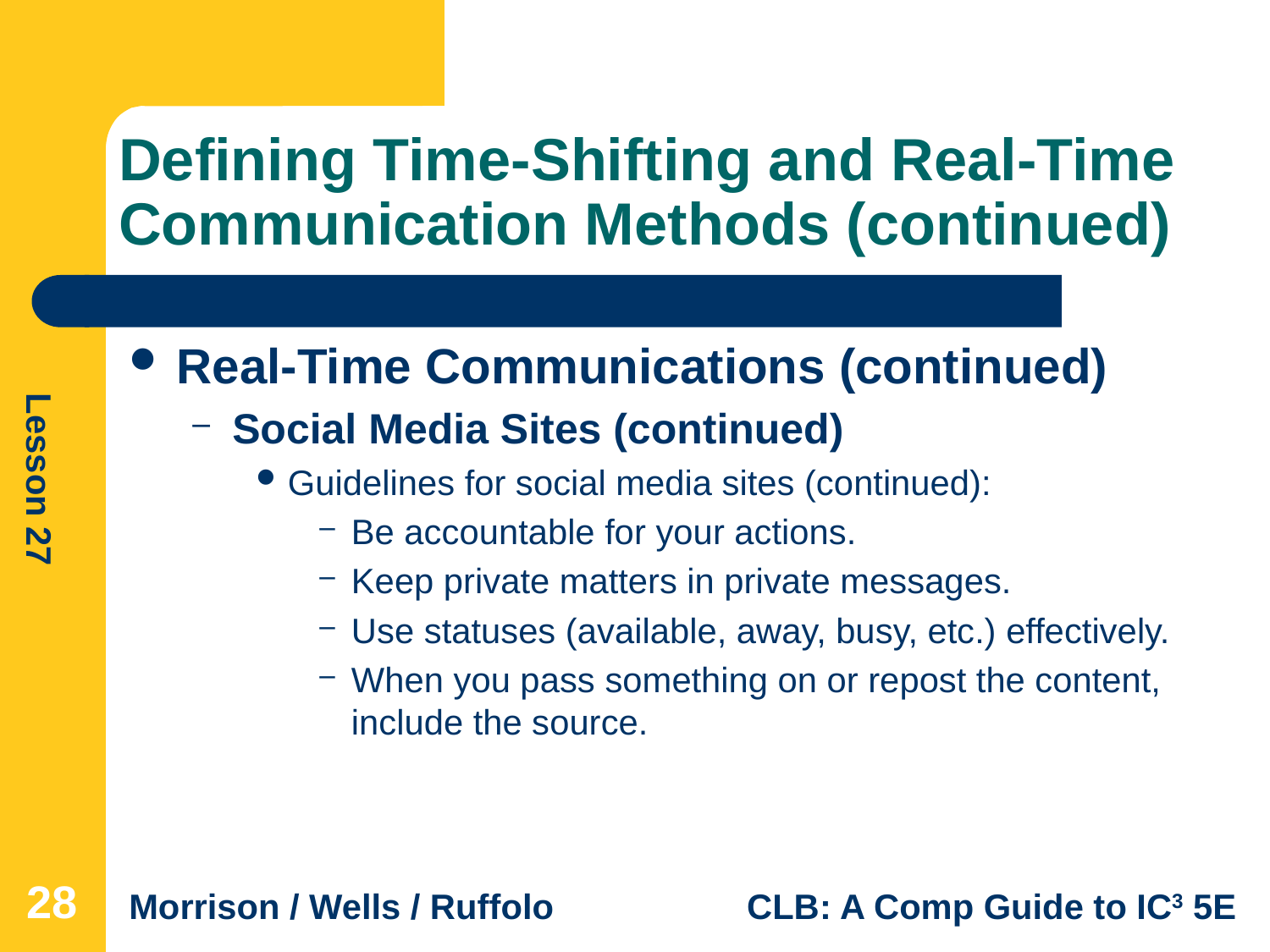

# Defining Time-Shifting and Real-Time Communication Methods (continued)
Real-Time Communications (continued)
Social Media Sites (continued)
Guidelines for social media sites (continued):
Be accountable for your actions.
Keep private matters in private messages.
Use statuses (available, away, busy, etc.) effectively.
When you pass something on or repost the content, include the source.
28